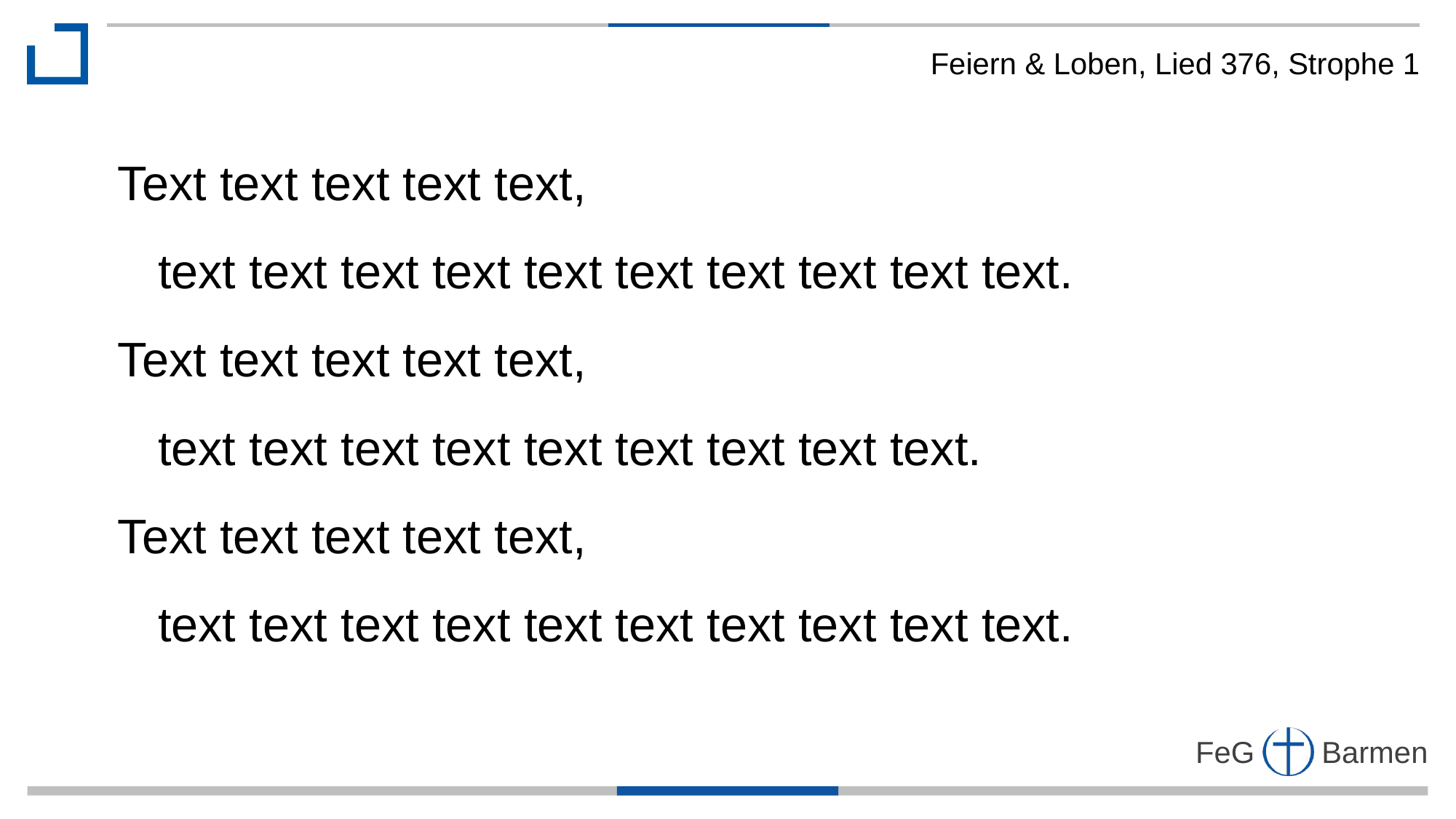

Feiern & Loben, Lied 376, Strophe 1
Text text text text text,
   text text text text text text text text text text.
Text text text text text,
   text text text text text text text text text.
Text text text text text,
   text text text text text text text text text text.